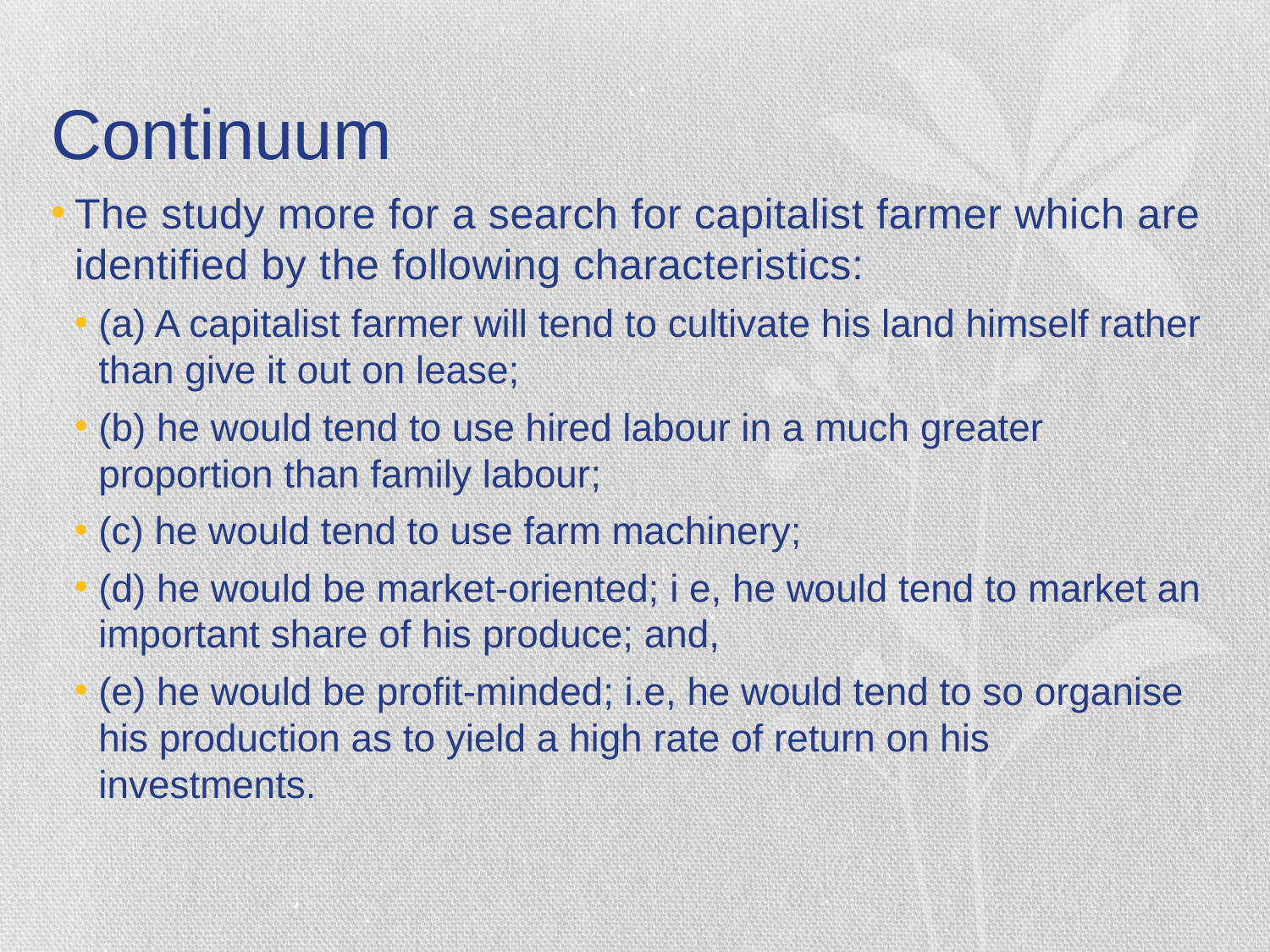

# Continuum
The study more for a search for capitalist farmer which are identified by the following characteristics:
(a) A capitalist farmer will tend to cultivate his land himself rather than give it out on lease;
(b) he would tend to use hired labour in a much greater proportion than family labour;
(c) he would tend to use farm machinery;
(d) he would be market-oriented; i e, he would tend to market an important share of his produce; and,
(e) he would be profit-minded; i.e, he would tend to so organise his production as to yield a high rate of return on his investments.